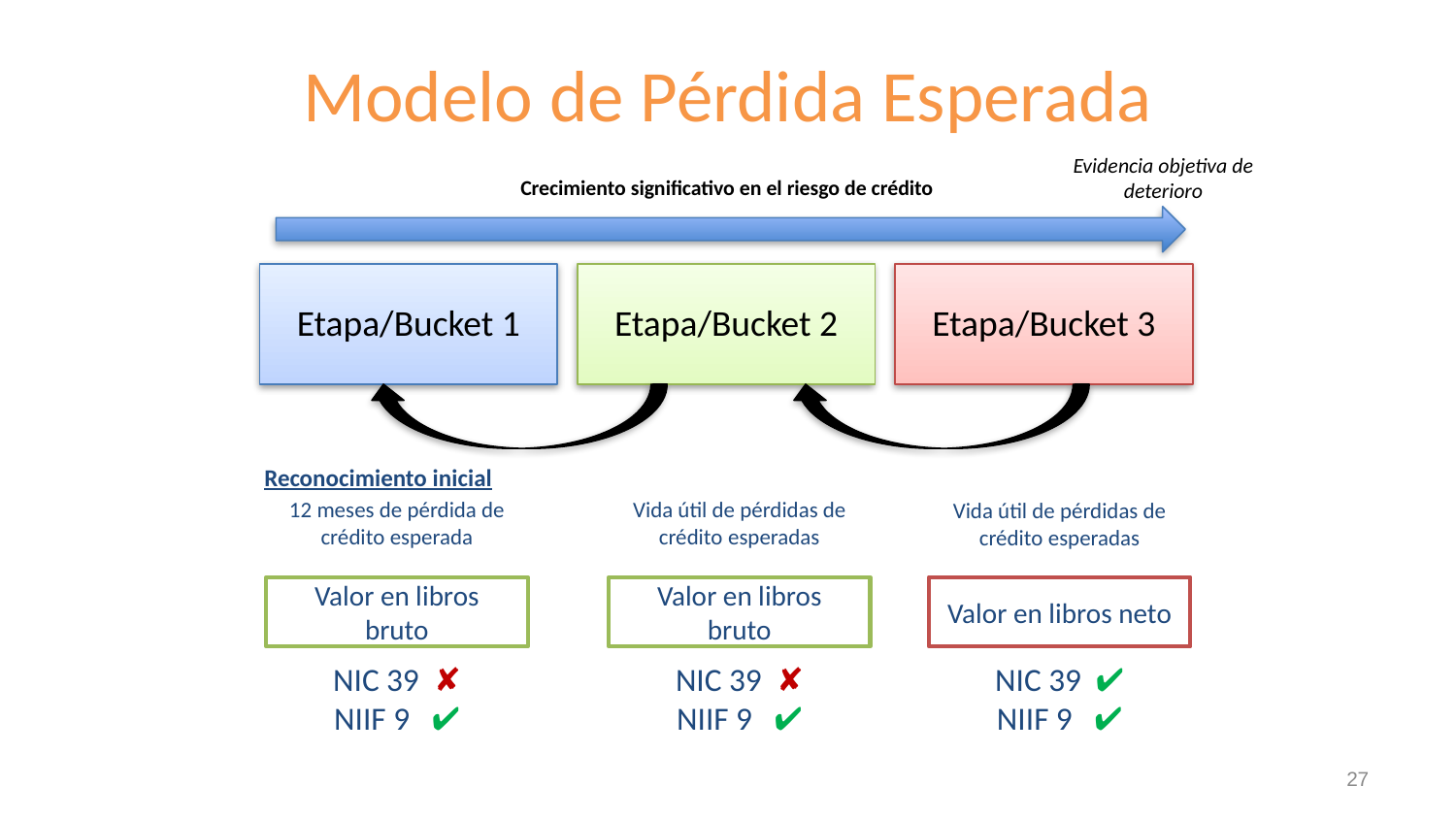

# Modelo de Pérdida Esperada
Evidencia objetiva de deterioro
Crecimiento significativo en el riesgo de crédito

Etapa/Bucket 1
Etapa/Bucket 2
Etapa/Bucket 3

Reconocimiento inicial
12 meses de pérdida de crédito esperada
Vida útil de pérdidas de crédito esperadas
Vida útil de pérdidas de crédito esperadas
Valor en libros neto
Valor en libros bruto
Valor en libros bruto
NIC 39  ✘
NIIF 9   ✔
NIC 39  ✘
NIIF 9   ✔
NIC 39  ✔
NIIF 9   ✔
27